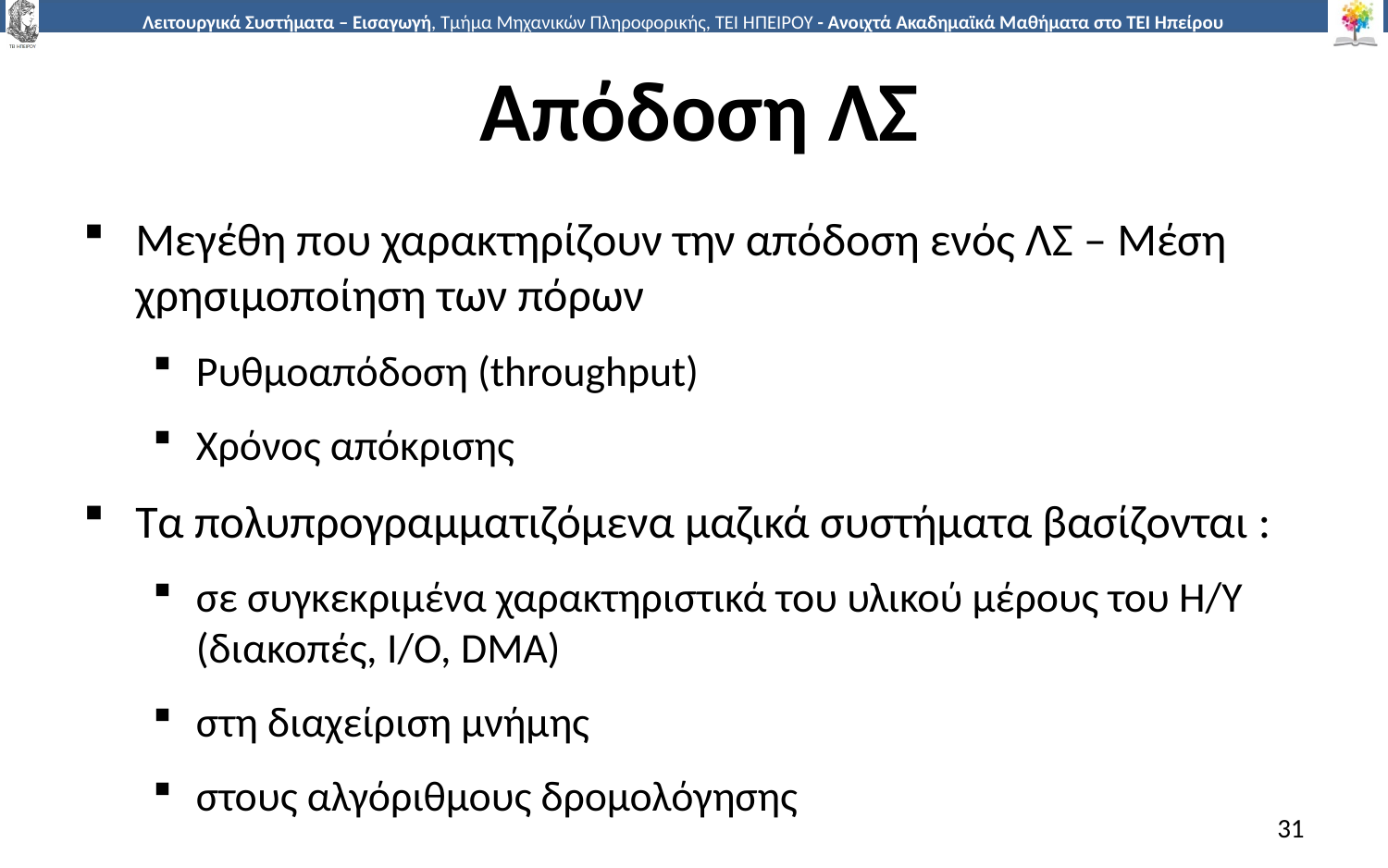

# Απόδοση ΛΣ
Μεγέθη που χαρακτηρίζουν την απόδοση ενός ΛΣ – Μέση χρησιμοποίηση των πόρων
Ρυθμοαπόδοση (throughput)
Χρόνος απόκρισης
Τα πολυπρογραμματιζόμενα μαζικά συστήματα βασίζονται :
σε συγκεκριμένα χαρακτηριστικά του υλικού μέρους του Η/Υ (διακοπές, Ι/Ο, DMA)
στη διαχείριση μνήμης
στους αλγόριθμους δρομολόγησης
31